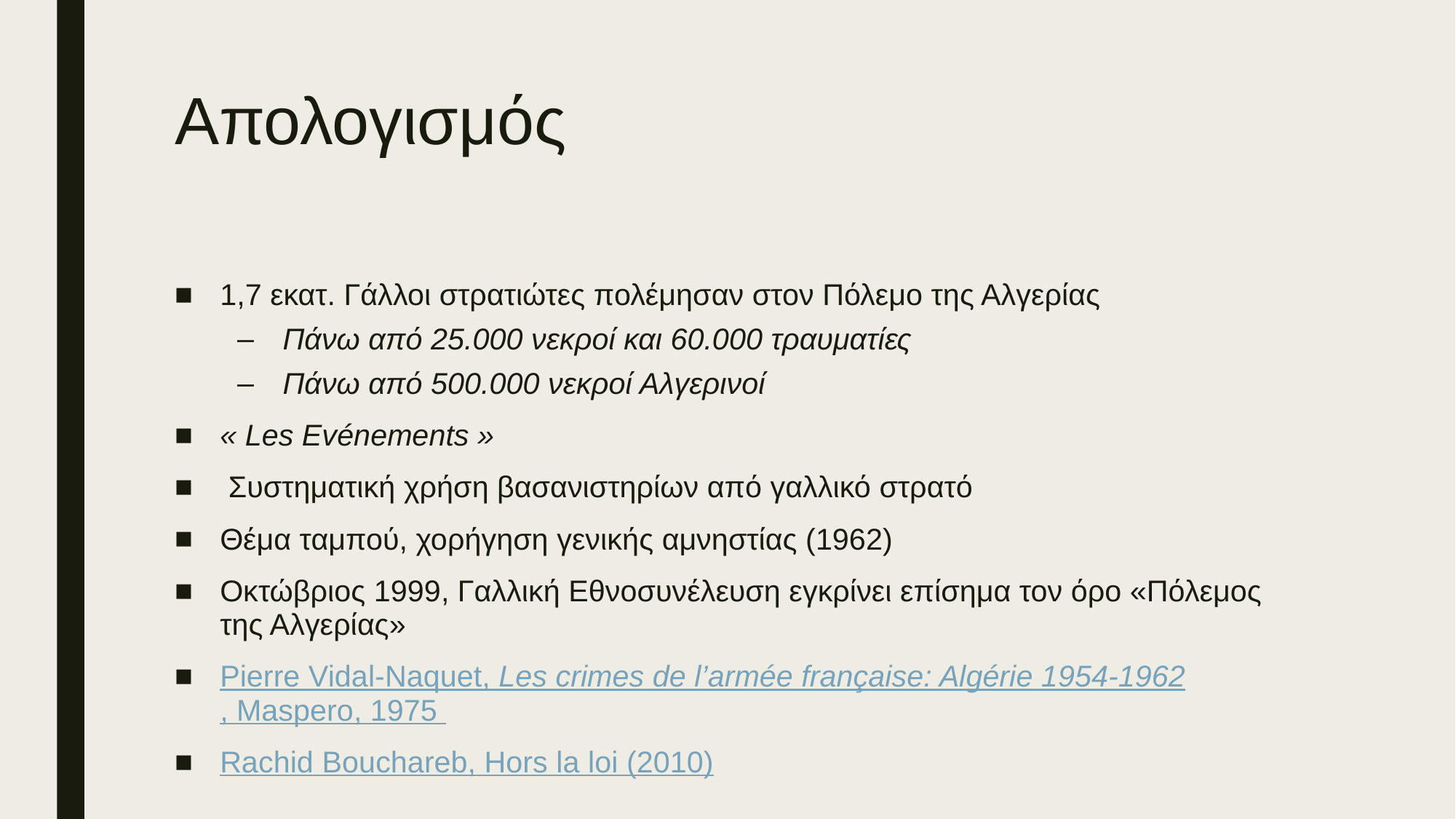

# Απολογισμός
1,7 εκατ. Γάλλοι στρατιώτες πολέμησαν στον Πόλεμο της Αλγερίας
Πάνω από 25.000 νεκροί και 60.000 τραυματίες
Πάνω από 500.000 νεκροί Αλγερινοί
« Les Evénements »
 Συστηματική χρήση βασανιστηρίων από γαλλικό στρατό
Θέμα ταμπού, χορήγηση γενικής αμνηστίας (1962)
Οκτώβριος 1999, Γαλλική Εθνοσυνέλευση εγκρίνει επίσημα τον όρο «Πόλεμος της Αλγερίας»
Pierre Vidal-Naquet, Les crimes de l’armée française: Algérie 1954-1962, Maspero, 1975
Rachid Bouchareb, Hors la loi (2010)